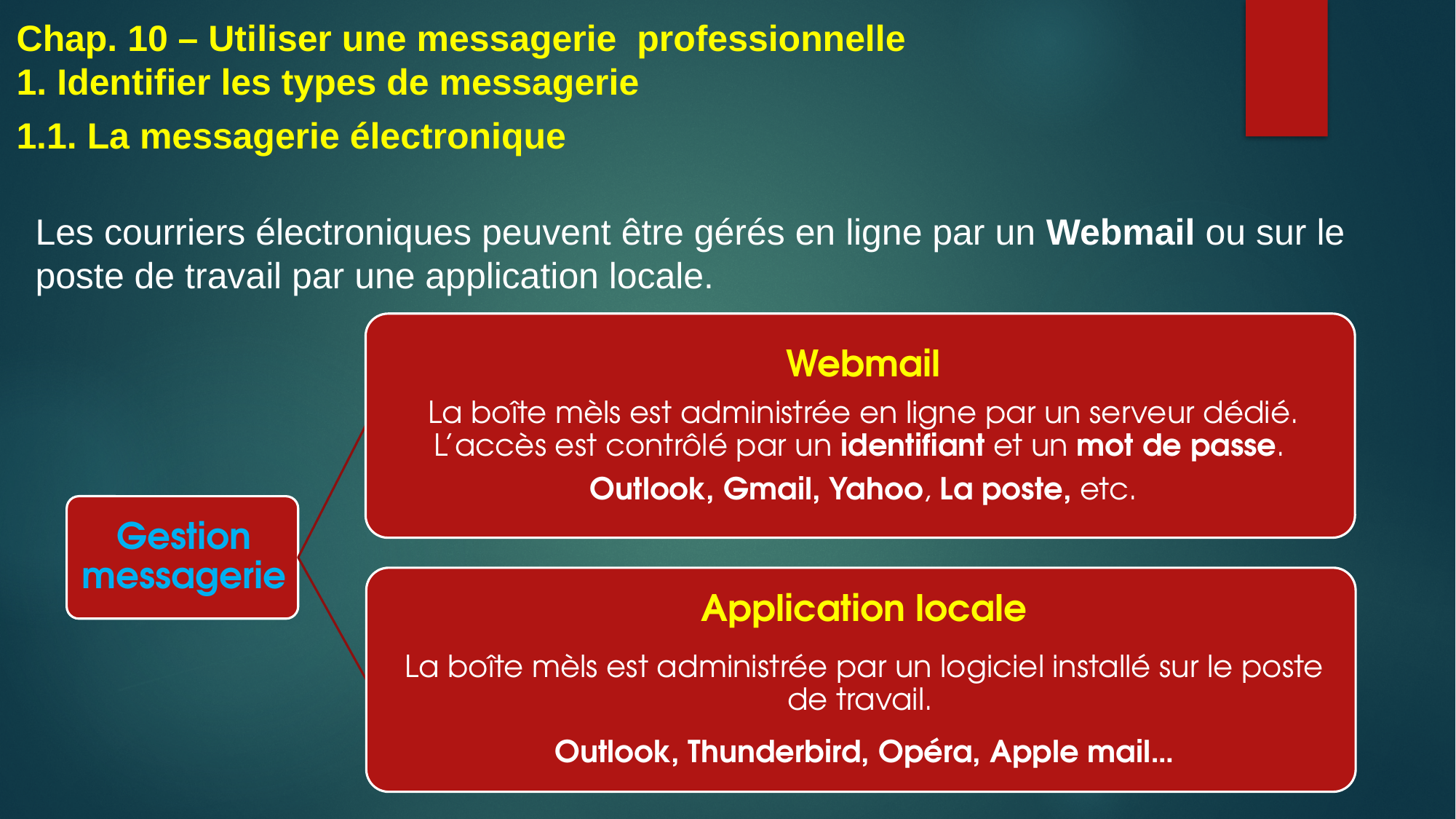

Chap. 10 – Utiliser une messagerie  professionnelle
1. Identifier les types de messagerie
1.1. La messagerie électronique

Les courriers électroniques peuvent être gérés en ligne par un Webmail ou sur le poste de travail par une application locale.
Gestion messagerie

Webmail
La boîte mèls est administrée en ligne par un serveur dédié. L’accès est contrôlé par un identifiant et un mot de passe.
Outlook, Gmail, Yahoo, La poste, etc.

Application locale
La boîte mèls est administrée par un logiciel installé sur le poste de travail.
Outlook, Thunderbird, Opéra, Apple mail…